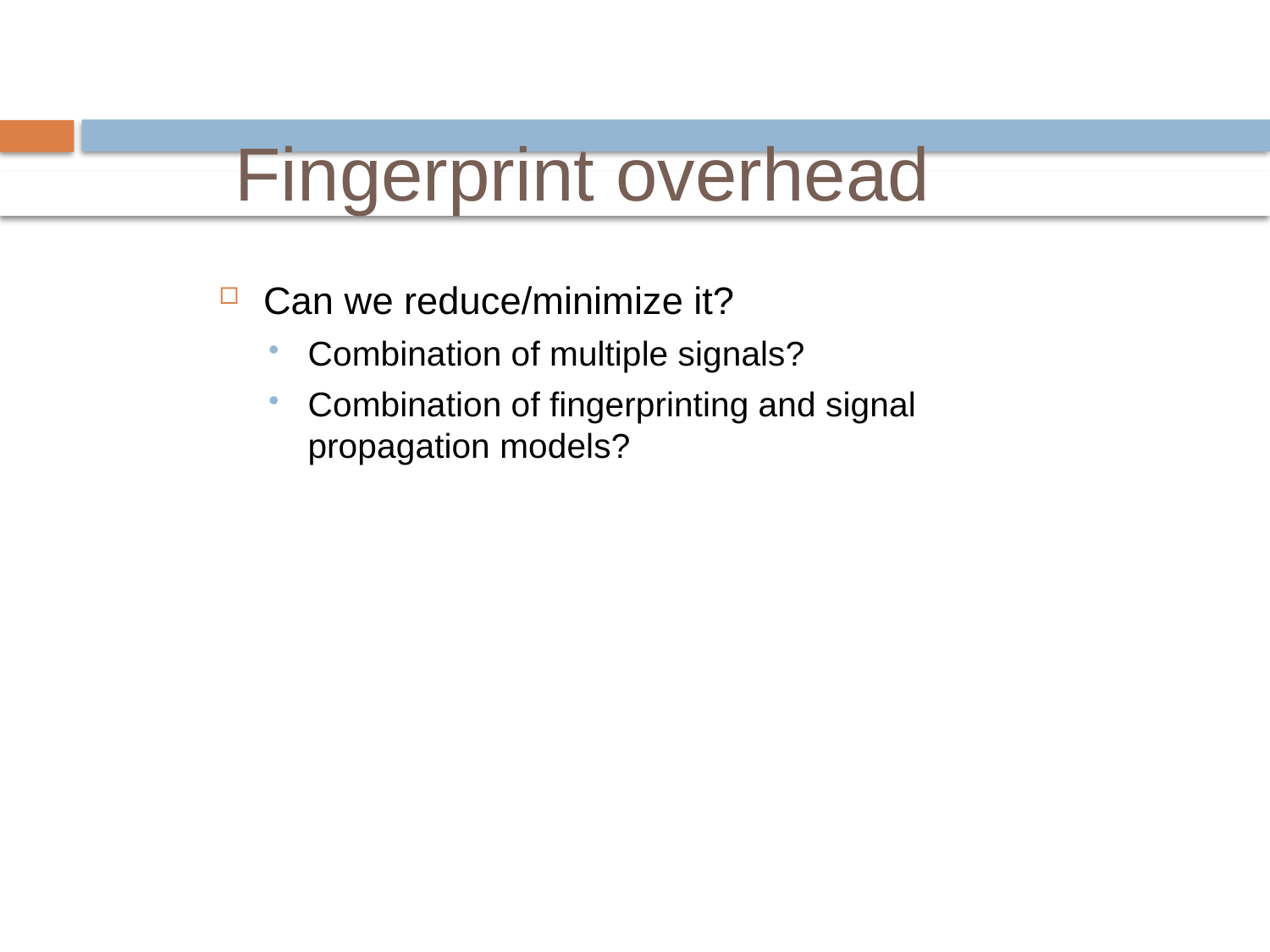

# Fingerprint overhead

Can we reduce/minimize it?
Combination of multiple signals?
Combination of fingerprinting and signal propagation models?